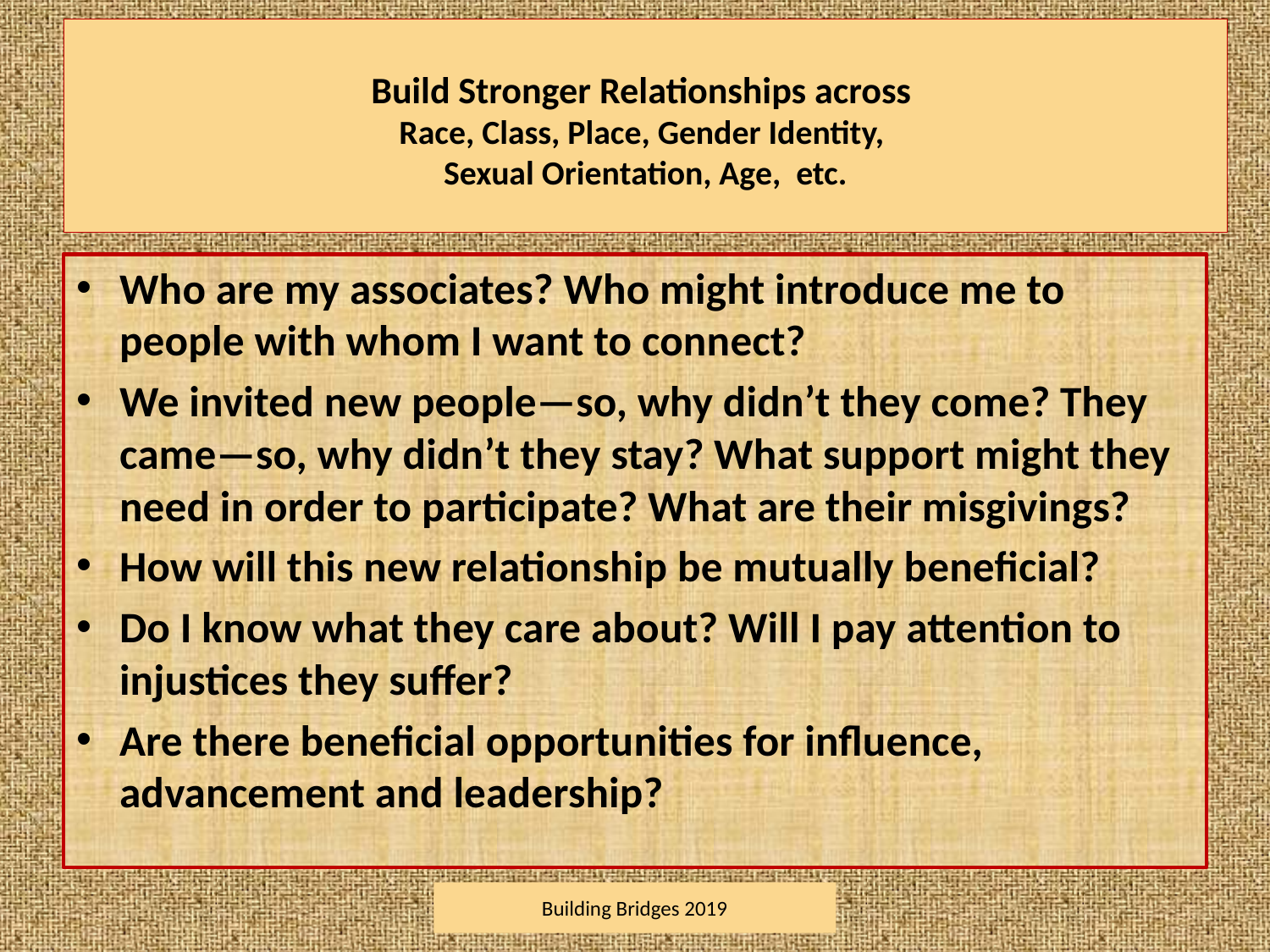

# Build Stronger Relationships across Race, Class, Place, Gender Identity, Sexual Orientation, Age,  etc.
Who are my associates? Who might introduce me to people with whom I want to connect?
We invited new people—so, why didn’t they come? They came—so, why didn’t they stay? What support might they need in order to participate? What are their misgivings?
How will this new relationship be mutually beneficial?
Do I know what they care about? Will I pay attention to injustices they suffer?
Are there beneficial opportunities for influence, advancement and leadership?
Building Bridges 2019